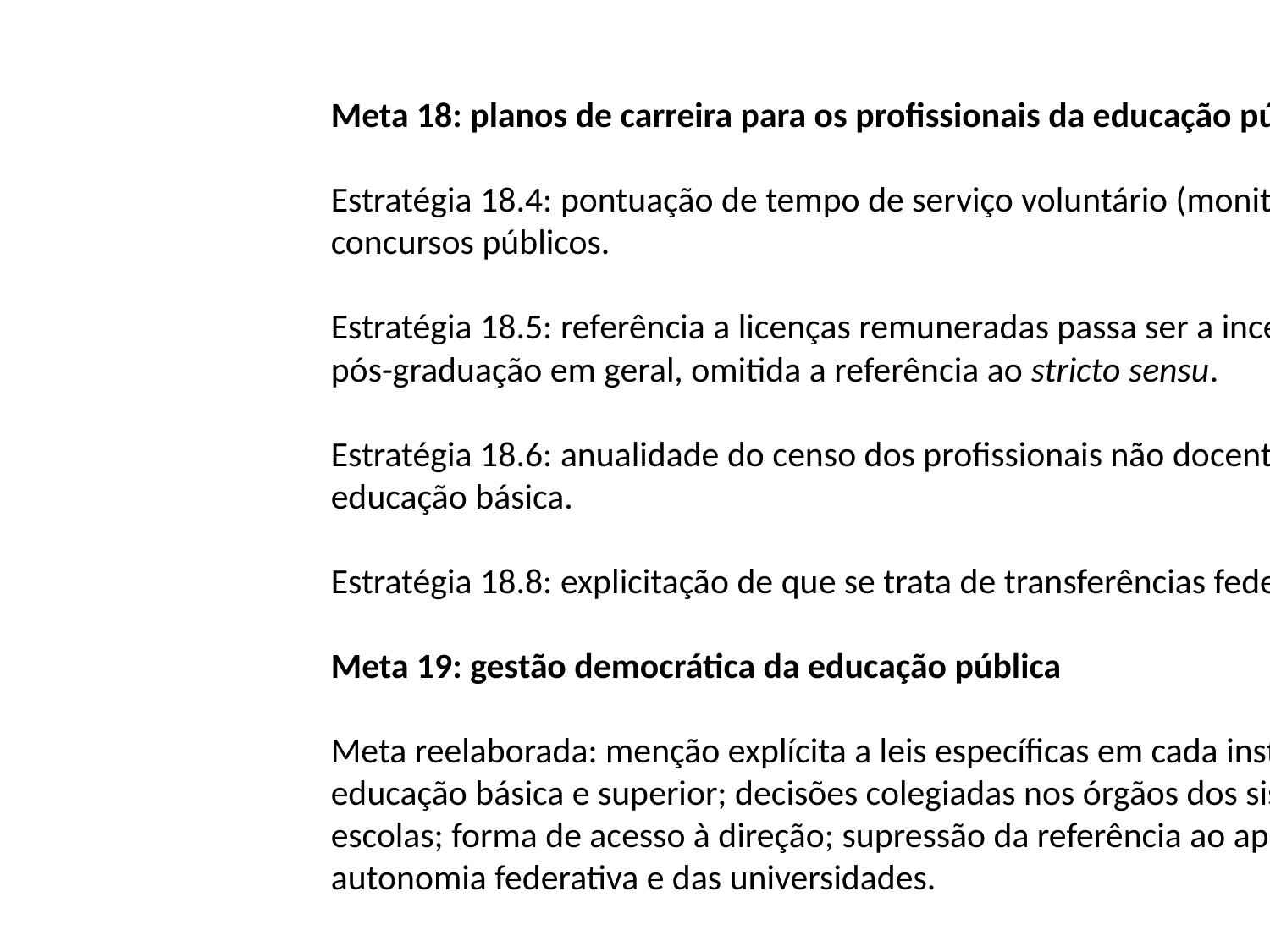

Meta 18: planos de carreira para os profissionais da educação pública (cont.)

Estratégia 18.4: pontuação de tempo de serviço voluntário (monitoria) em
concursos públicos.

Estratégia 18.5: referência a licenças remuneradas passa ser a incentivos;
pós-graduação em geral, omitida a referência ao stricto sensu.

Estratégia 18.6: anualidade do censo dos profissionais não docentes da
educação básica.

Estratégia 18.8: explicitação de que se trata de transferências federais.

Meta 19: gestão democrática da educação pública

Meta reelaborada: menção explícita a leis específicas em cada instância;
educação básica e superior; decisões colegiadas nos órgãos dos sistemas e nas
escolas; forma de acesso à direção; supressão da referência ao apoio da União;
autonomia federativa e das universidades.